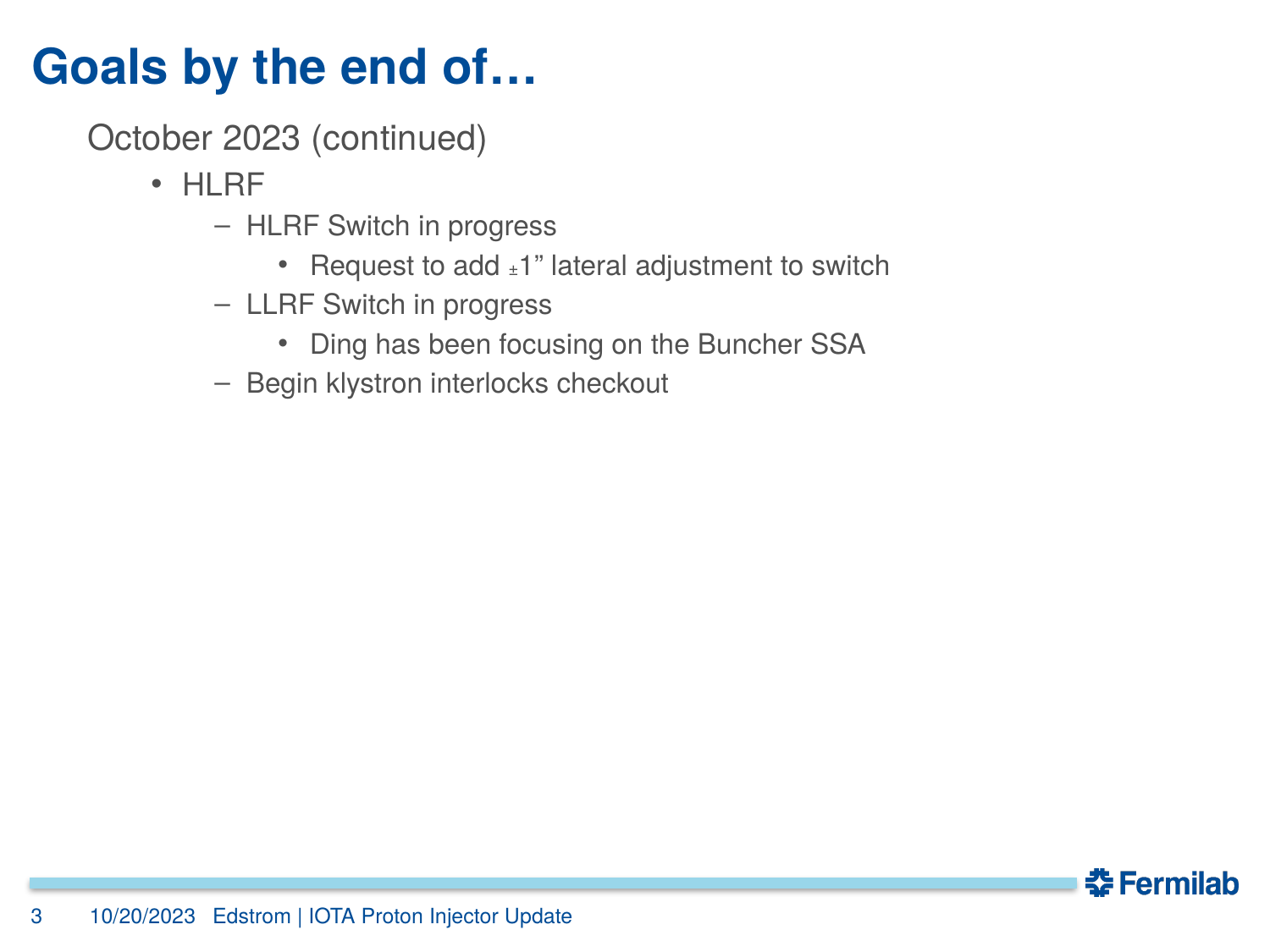

# Goals by the end of…
October 2023 (continued)
HLRF
HLRF Switch in progress
Request to add ±1” lateral adjustment to switch
LLRF Switch in progress
Ding has been focusing on the Buncher SSA
Begin klystron interlocks checkout

3
10/20/2023
Edstrom | IOTA Proton Injector Update